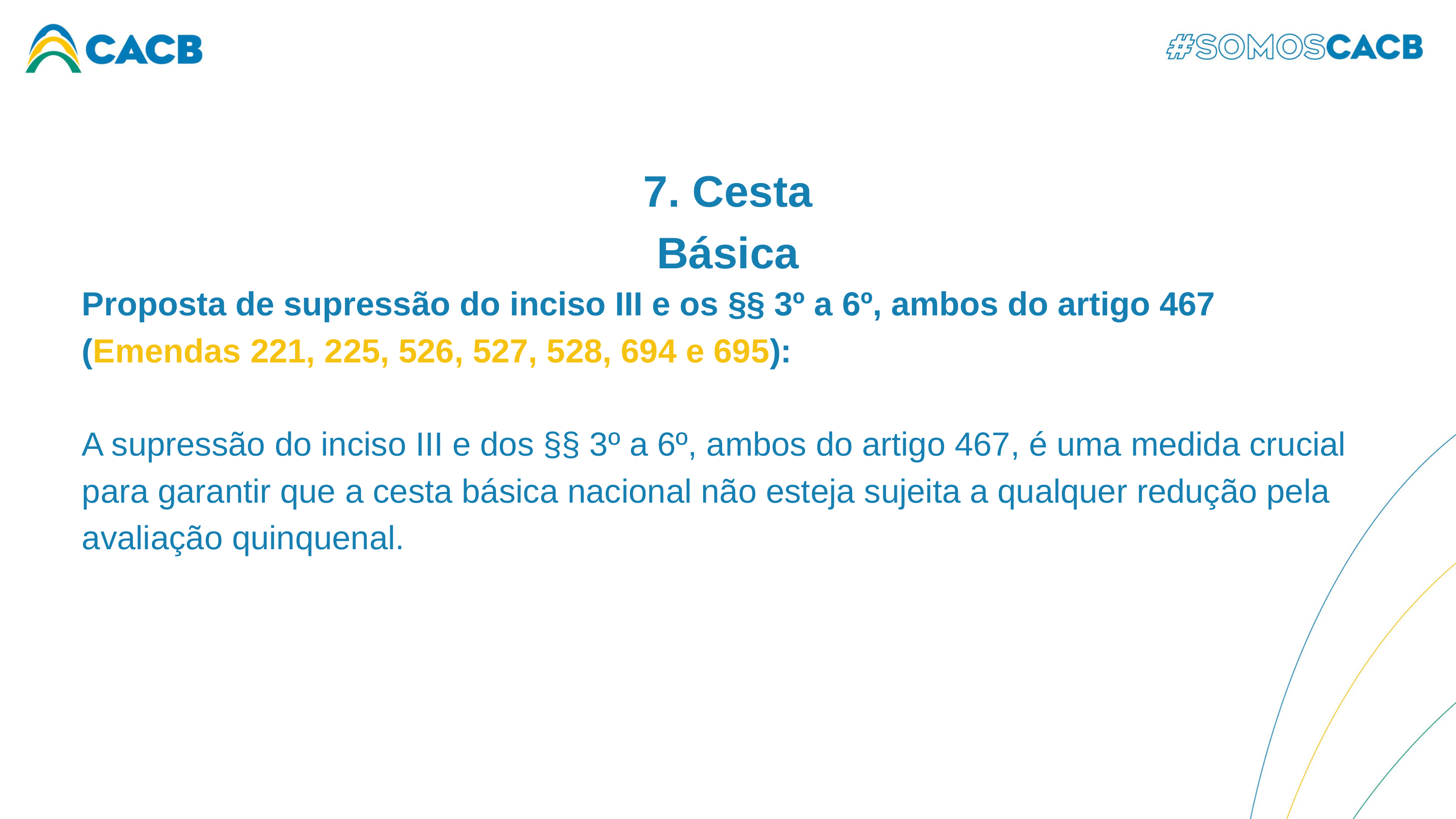

7. Cesta Básica
Proposta de supressão do inciso III e os §§ 3º a 6º, ambos do artigo 467 (Emendas 221, 225, 526, 527, 528, 694 e 695):

A supressão do inciso III e dos §§ 3º a 6º, ambos do artigo 467, é uma medida crucial para garantir que a cesta básica nacional não esteja sujeita a qualquer redução pela avaliação quinquenal.